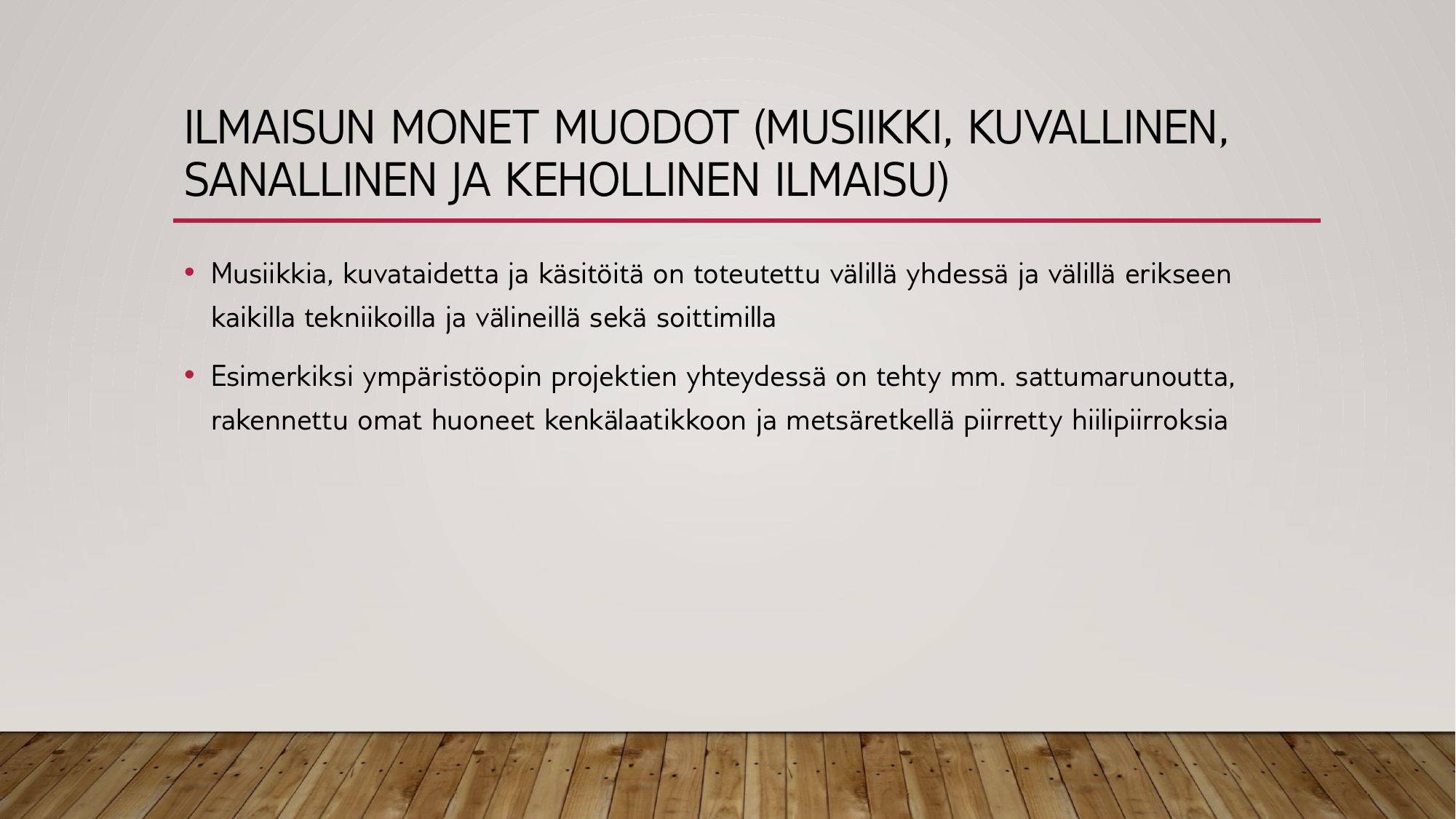

# Ilmaisun monet muodot (musiikki, kuvallinen, sanallinen ja kehollinen ilmaisu)
Musiikkia, kuvataidetta ja käsitöitä on toteutettu välillä yhdessä ja välillä erikseen kaikilla tekniikoilla ja välineillä sekä soittimilla
Esimerkiksi ympäristöopin projektien yhteydessä on tehty mm. sattumarunoutta, rakennettu omat huoneet kenkälaatikkoon ja metsäretkellä piirretty hiilipiirroksia